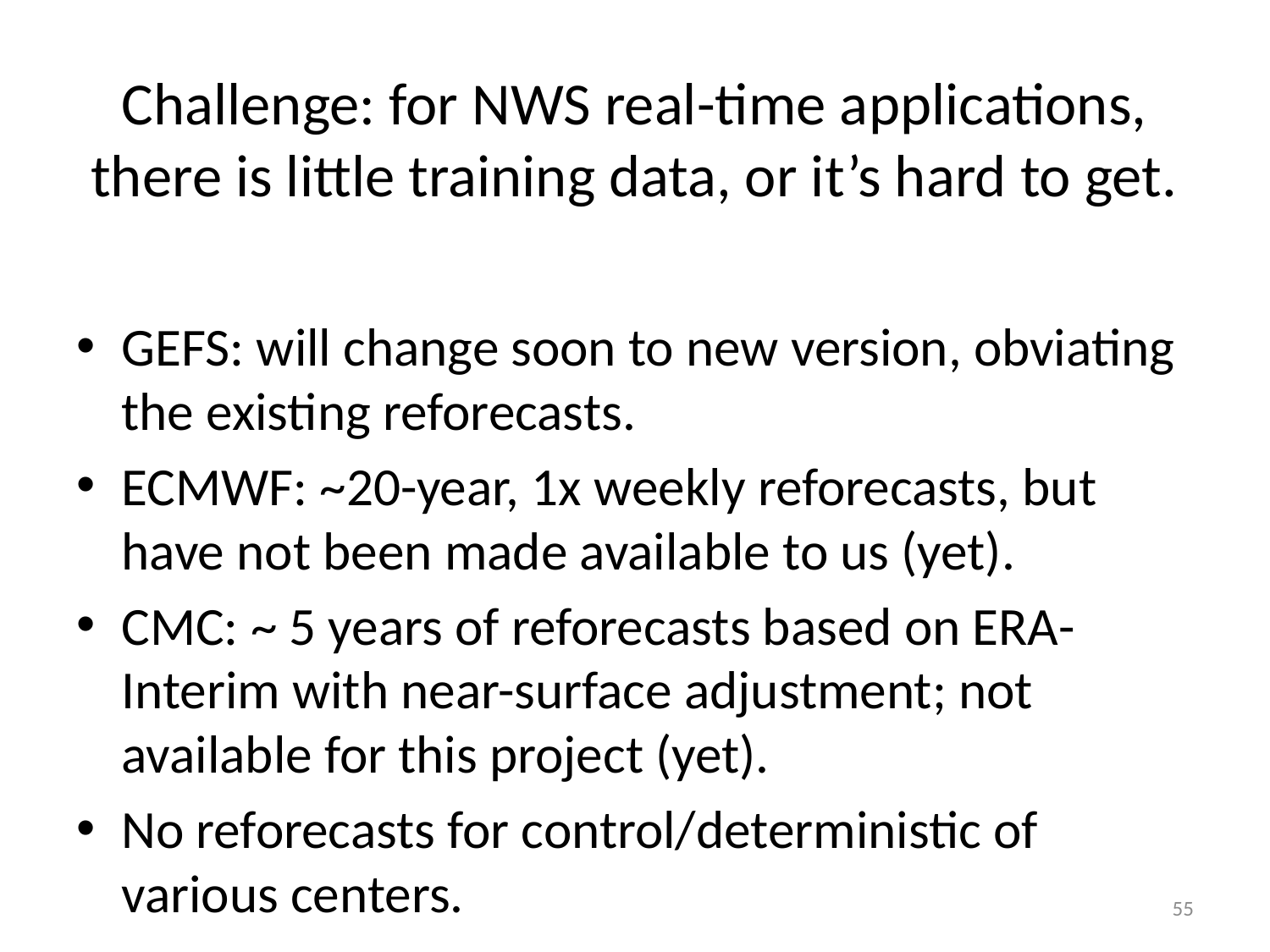

# Challenge: for NWS real-time applications, there is little training data, or it’s hard to get.
GEFS: will change soon to new version, obviating the existing reforecasts.
ECMWF: ~20-year, 1x weekly reforecasts, but have not been made available to us (yet).
CMC: ~ 5 years of reforecasts based on ERA-Interim with near-surface adjustment; not available for this project (yet).
No reforecasts for control/deterministic of various centers.

55